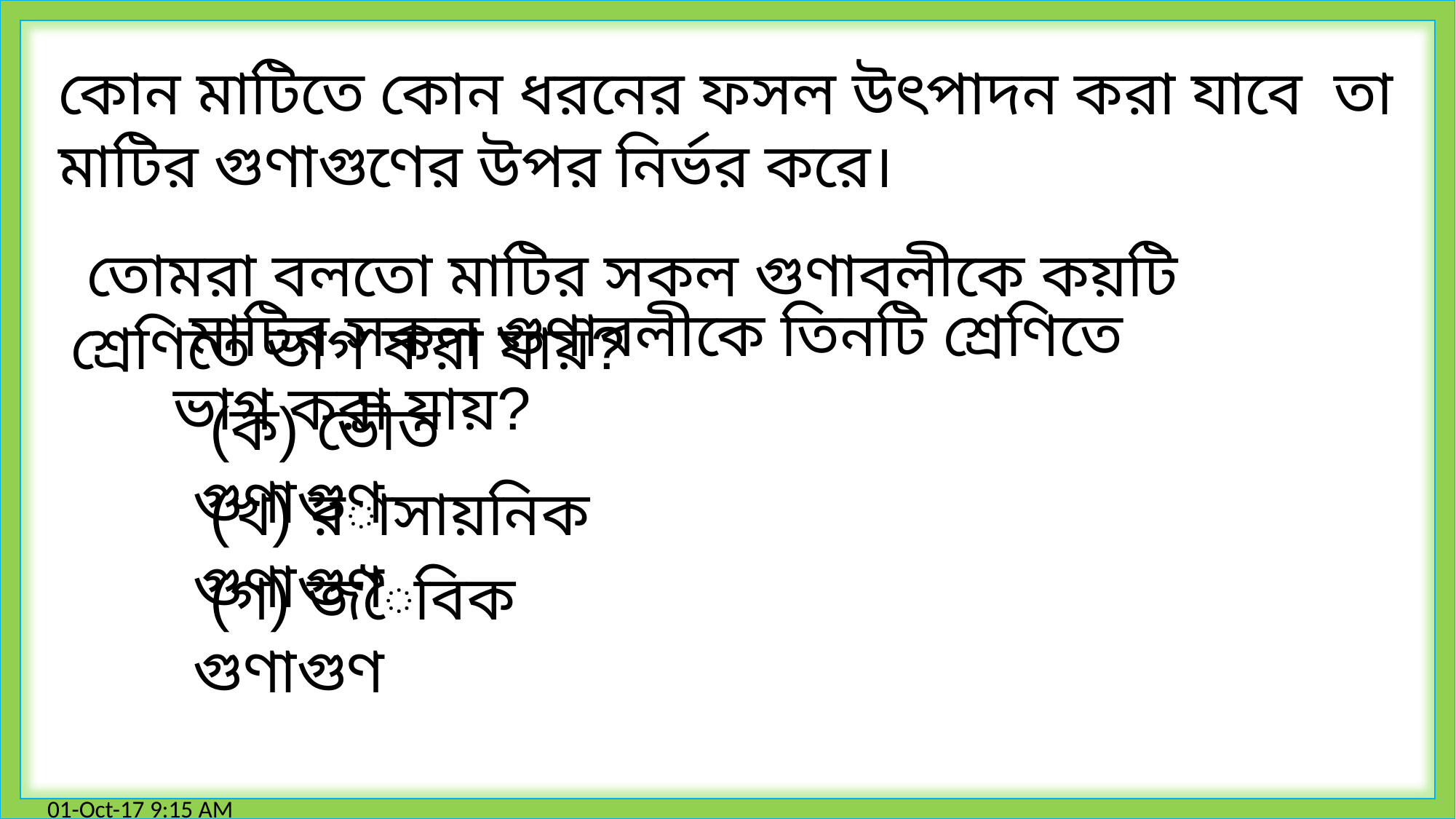

কোন মাটিতে কোন ধরনের ফসল উৎপাদন করা যাবে  তা মাটির গুণাগুণের উপর নির্ভর করে।
 তোমরা বলতো মাটির সকল গুণাবলীকে কয়টি শ্রেণিতে ভাগ করা যায়?
 মাটির সকল গুণাবলীকে তিনটি শ্রেণিতে ভাগ করা যায়?
 (ক) ভৌত গুণাগুণ
 (খ) রাসায়নিক গুণাগুণ
 (গ) জৈবিক গুণাগুণ